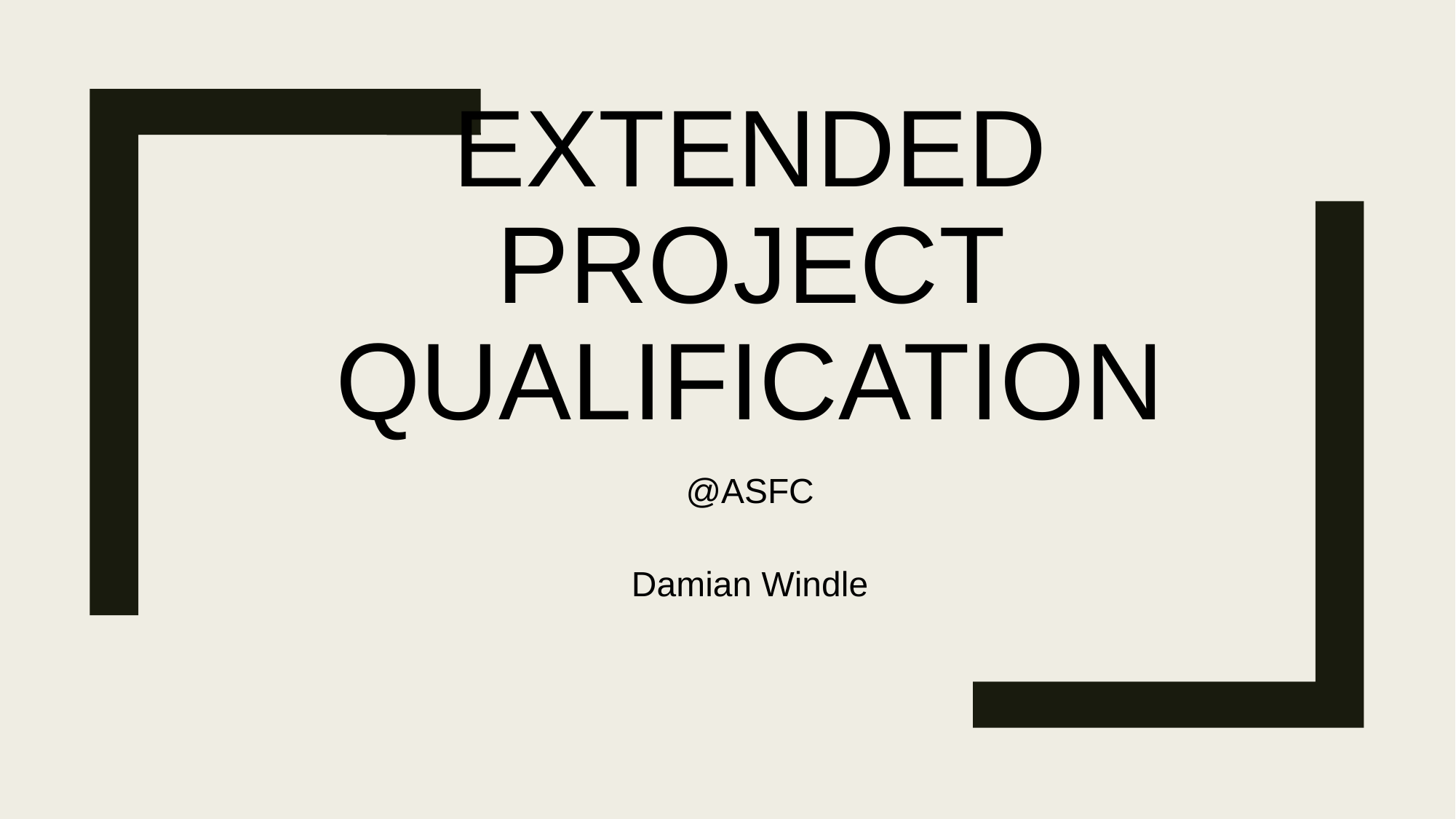

# Extended Project Qualification
@ASFC

Damian Windle